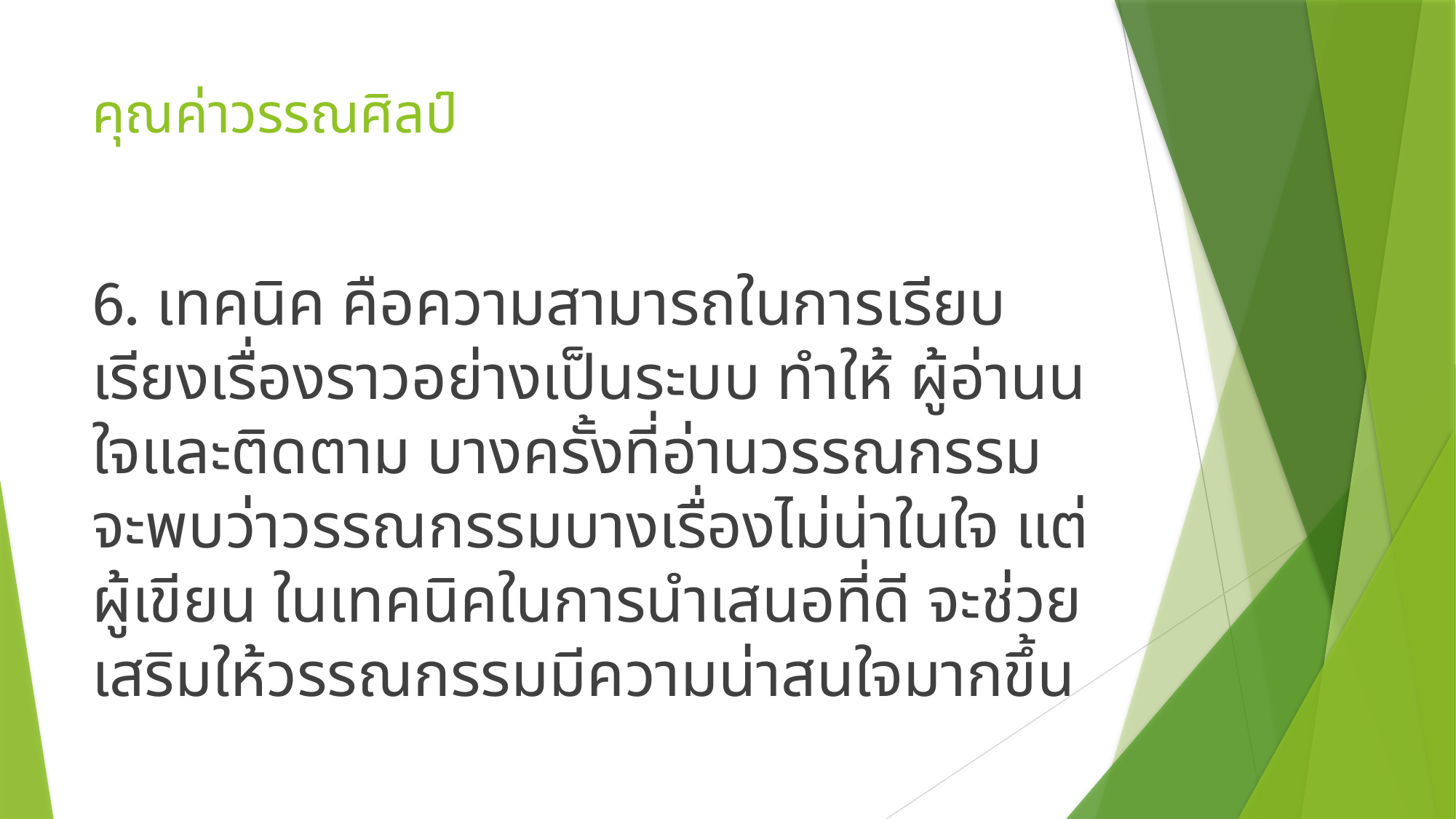

# คุณค่าวรรณศิลป์
6. เทคนิค คือความสามารถในการเรียบเรียงเรื่องราวอย่างเป็นระบบ ทำให้ ผู้อ่านนใจและติดตาม บางครั้งที่อ่านวรรณกรรมจะพบว่าวรรณกรรมบางเรื่องไม่น่าในใจ แต่ผู้เขียน ในเทคนิคในการนำเสนอที่ดี จะช่วยเสริมให้วรรณกรรมมีความน่าสนใจมากขึ้น